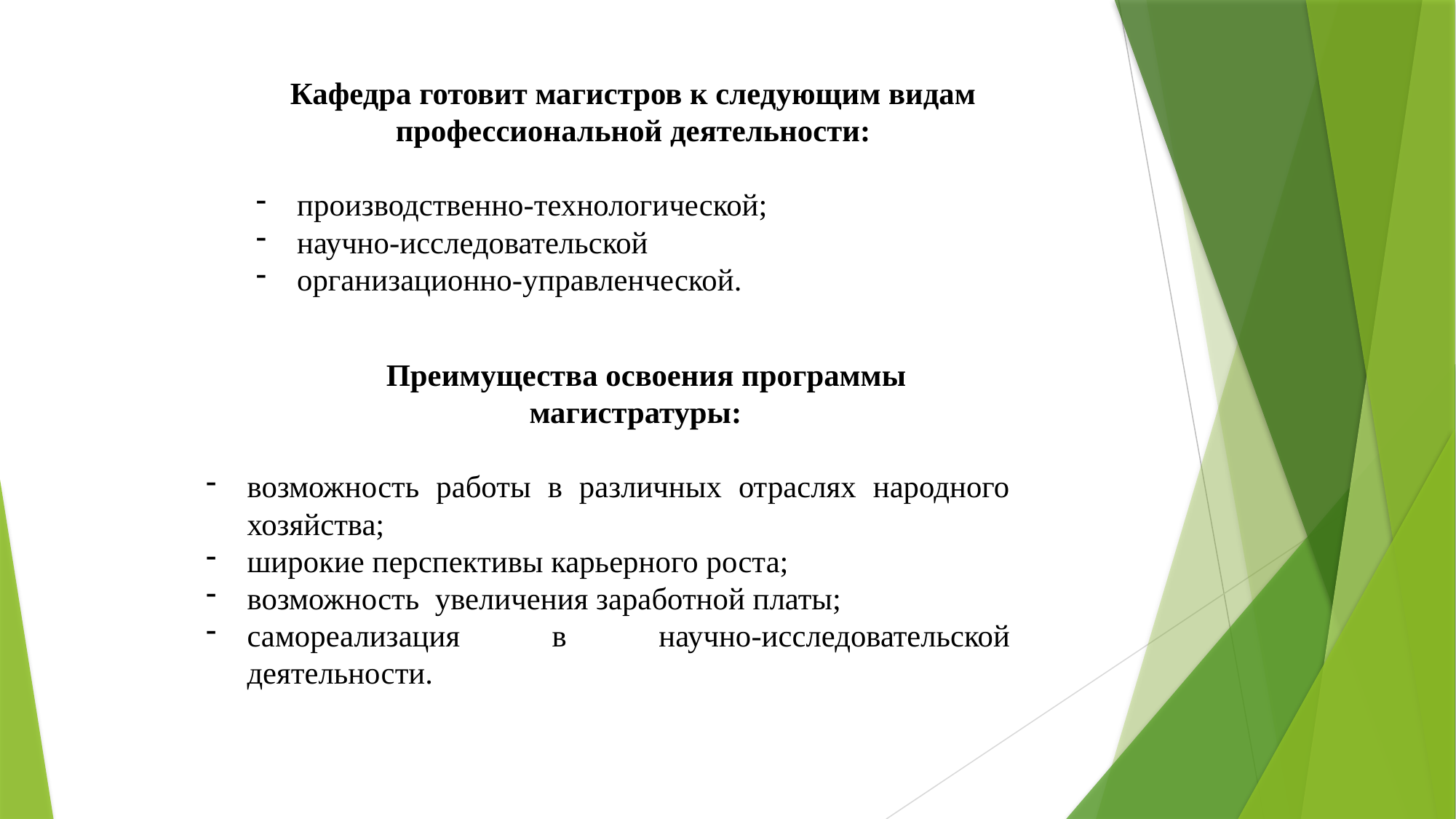

Кафедра готовит магистров к следующим видам профессиональной деятельности:

производственно-технологической;
научно-исследовательской
организационно-управленческой.
Преимущества освоения программы магистратуры:

возможность работы в различных отраслях народного хозяйства;
широкие перспективы карьерного роста;
возможность  увеличения заработной платы;
самореализация в научно-исследовательской деятельности.